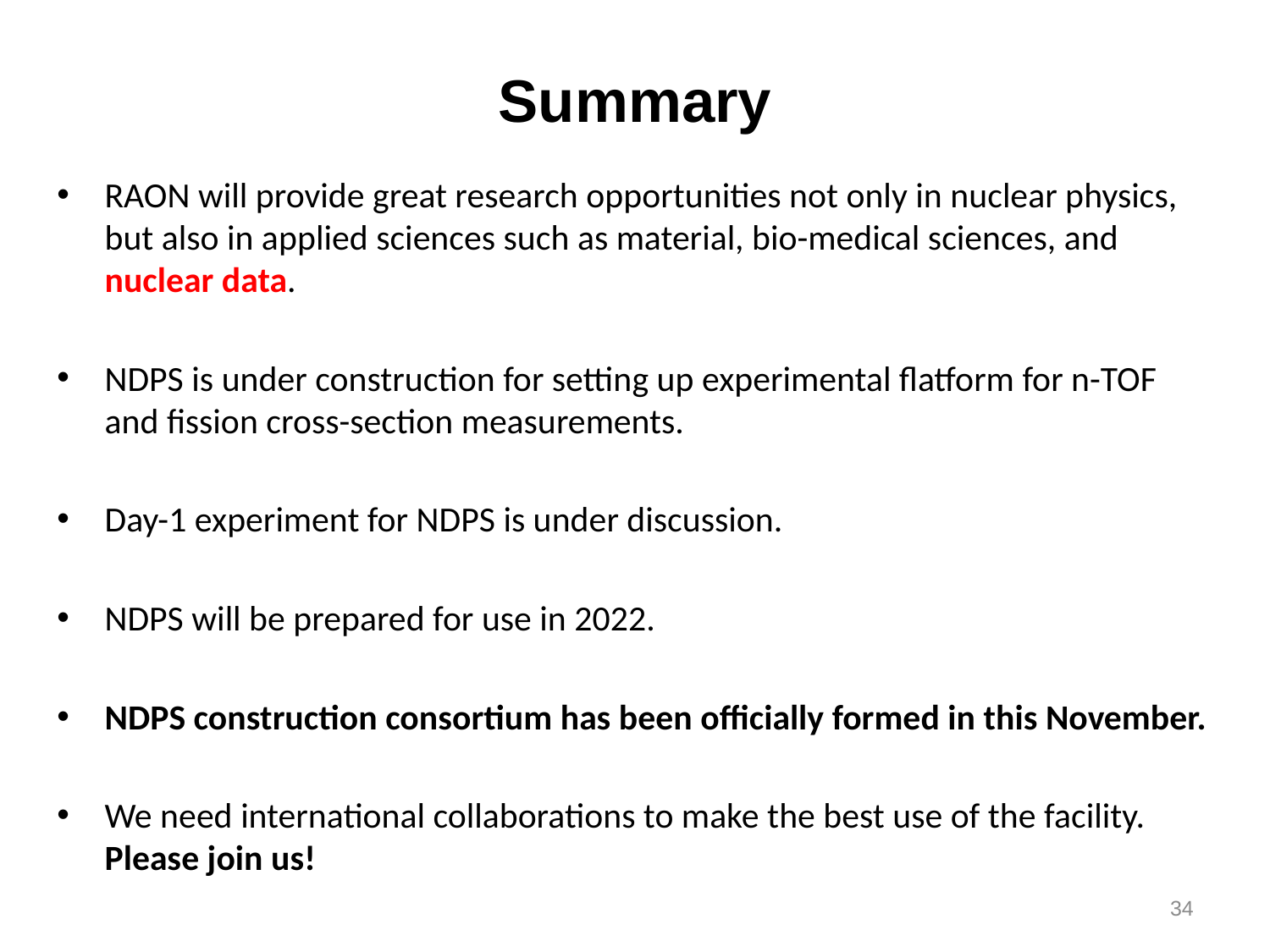

Summary
RAON will provide great research opportunities not only in nuclear physics, but also in applied sciences such as material, bio-medical sciences, and nuclear data.

NDPS is under construction for setting up experimental flatform for n-TOF and fission cross-section measurements.

Day-1 experiment for NDPS is under discussion.

NDPS will be prepared for use in 2022.

NDPS construction consortium has been officially formed in this November.

We need international collaborations to make the best use of the facility. Please join us!

34